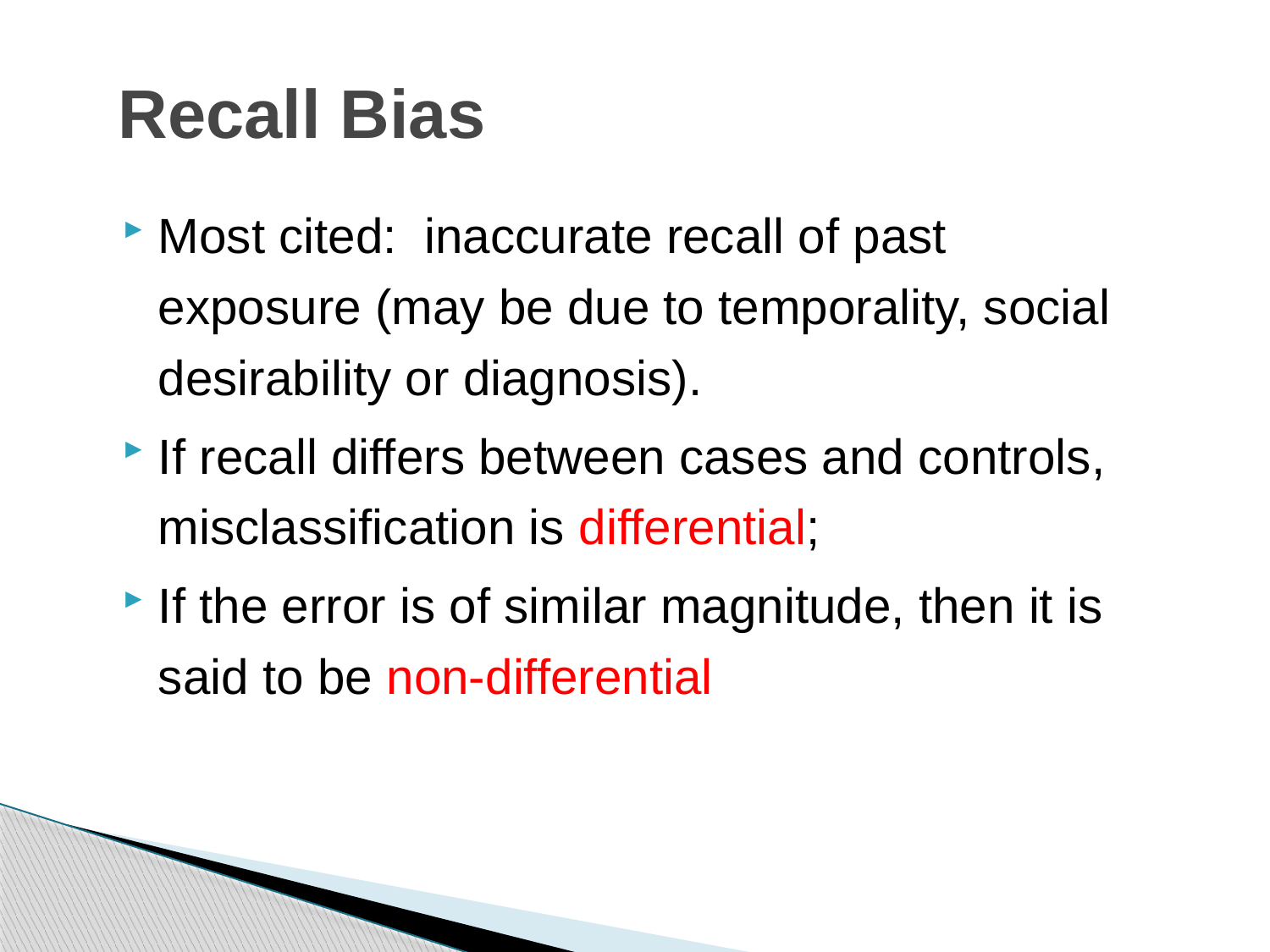

# Recall Bias
Most cited:  inaccurate recall of past exposure (may be due to temporality, social desirability or diagnosis).
If recall differs between cases and controls, misclassification is differential;
If the error is of similar magnitude, then it is said to be non-differential